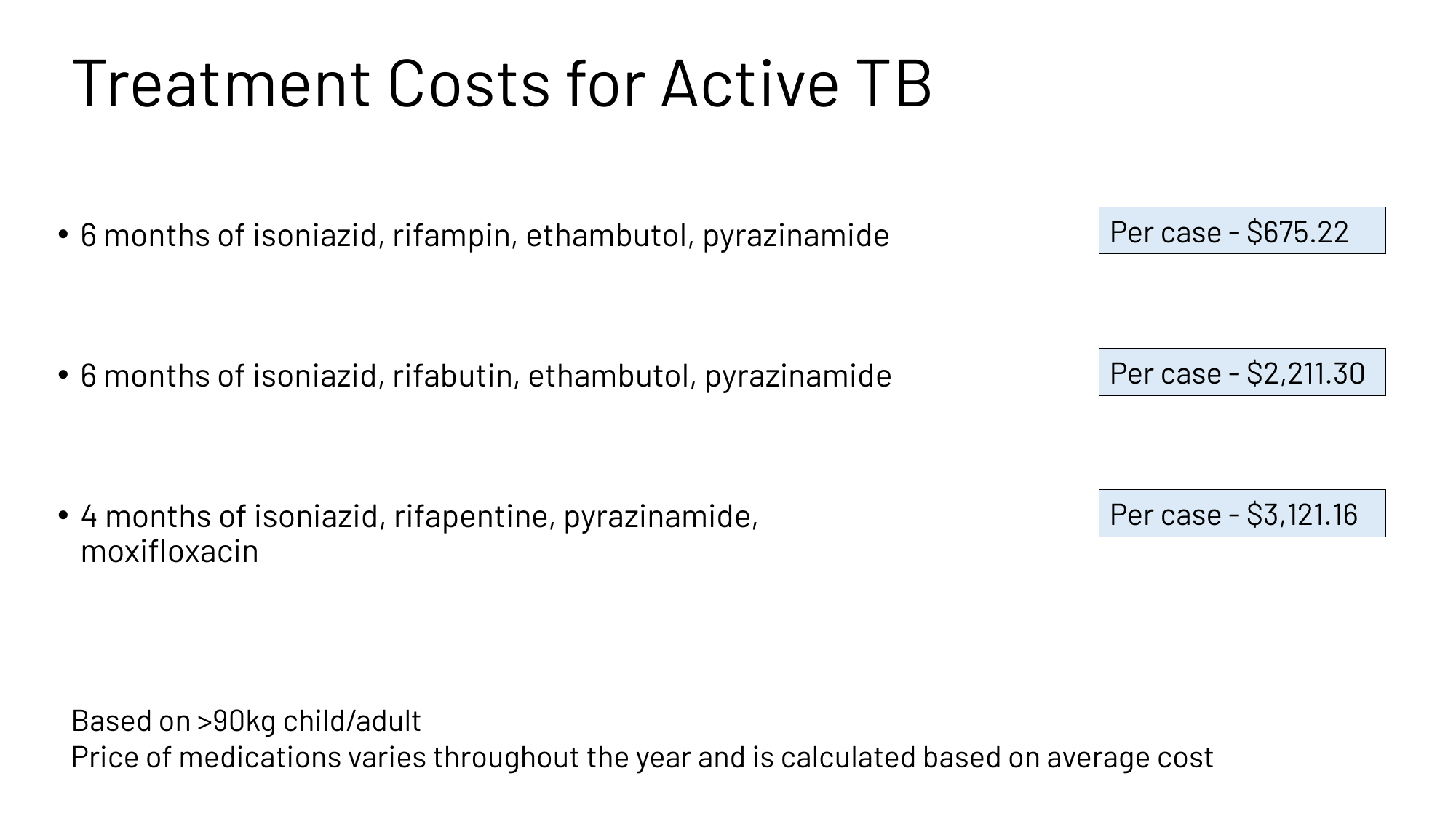

# Treatment Costs for Active TB

6 months of isoniazid, rifampin, ethambutol, pyrazinamide

6 months of isoniazid, rifabutin, ethambutol, pyrazinamide

4 months of isoniazid, rifapentine, pyrazinamide,
moxifloxacin

Per case - $675.22
Per case - $2,211.30
Per case - $3,121.16
Based on >90kg child/adult
Price of medications varies throughout the year and is calculated based on average cost